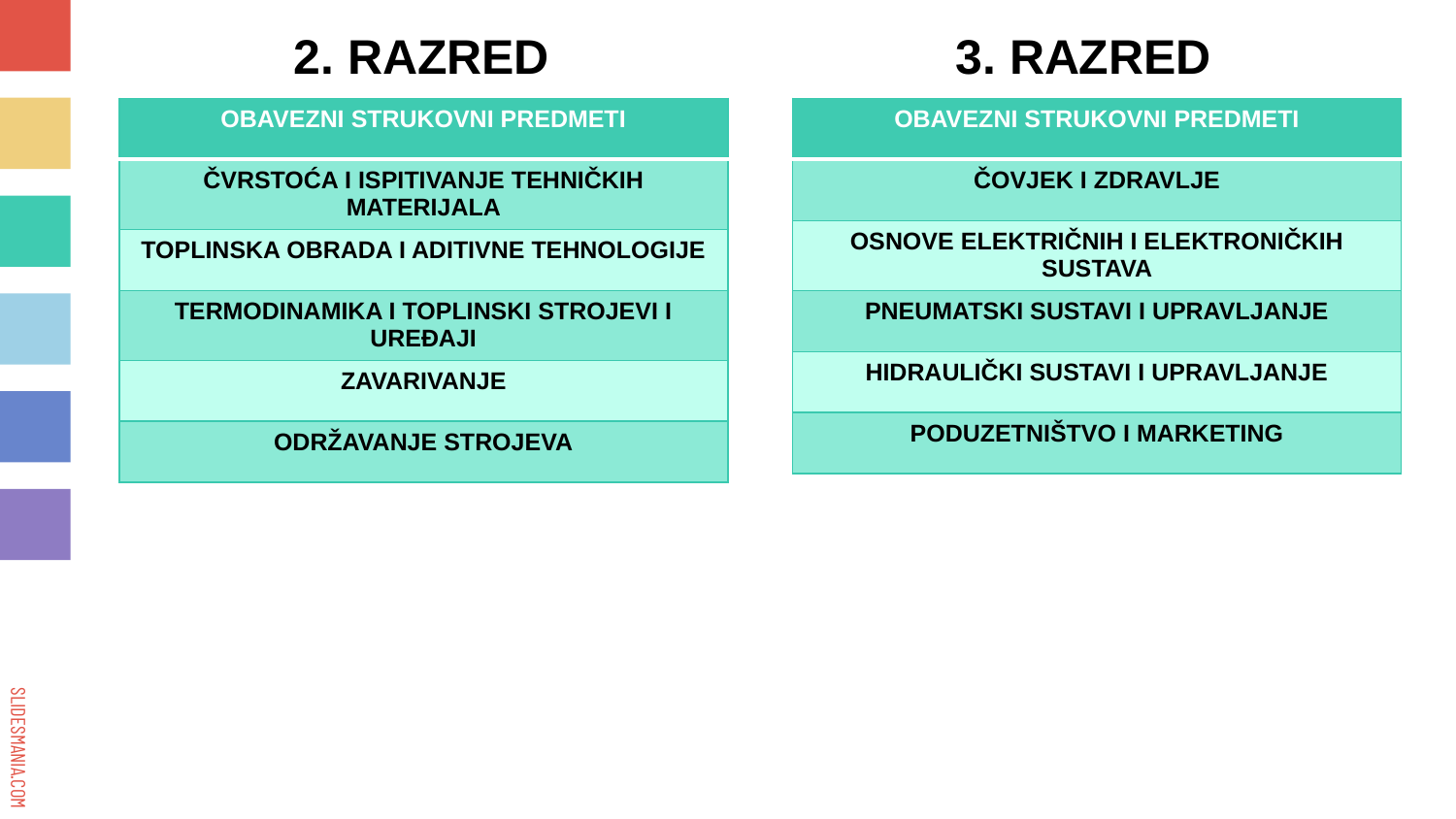

# 2. RAZRED                              3. RAZRED
| OBAVEZNI STRUKOVNI PREDMETI |
| --- |
| ČVRSTOĆA I ISPITIVANJE TEHNIČKIH MATERIJALA |
| TOPLINSKA OBRADA I ADITIVNE TEHNOLOGIJE |
| TERMODINAMIKA I TOPLINSKI STROJEVI I UREĐAJI |
| ZAVARIVANJE |
| ODRŽAVANJE STROJEVA |
| OBAVEZNI STRUKOVNI PREDMETI |
| --- |
| ČOVJEK I ZDRAVLJE |
| OSNOVE ELEKTRIČNIH I ELEKTRONIČKIH SUSTAVA |
| PNEUMATSKI SUSTAVI I UPRAVLJANJE |
| HIDRAULIČKI SUSTAVI I UPRAVLJANJE |
| PODUZETNIŠTVO I MARKETING |